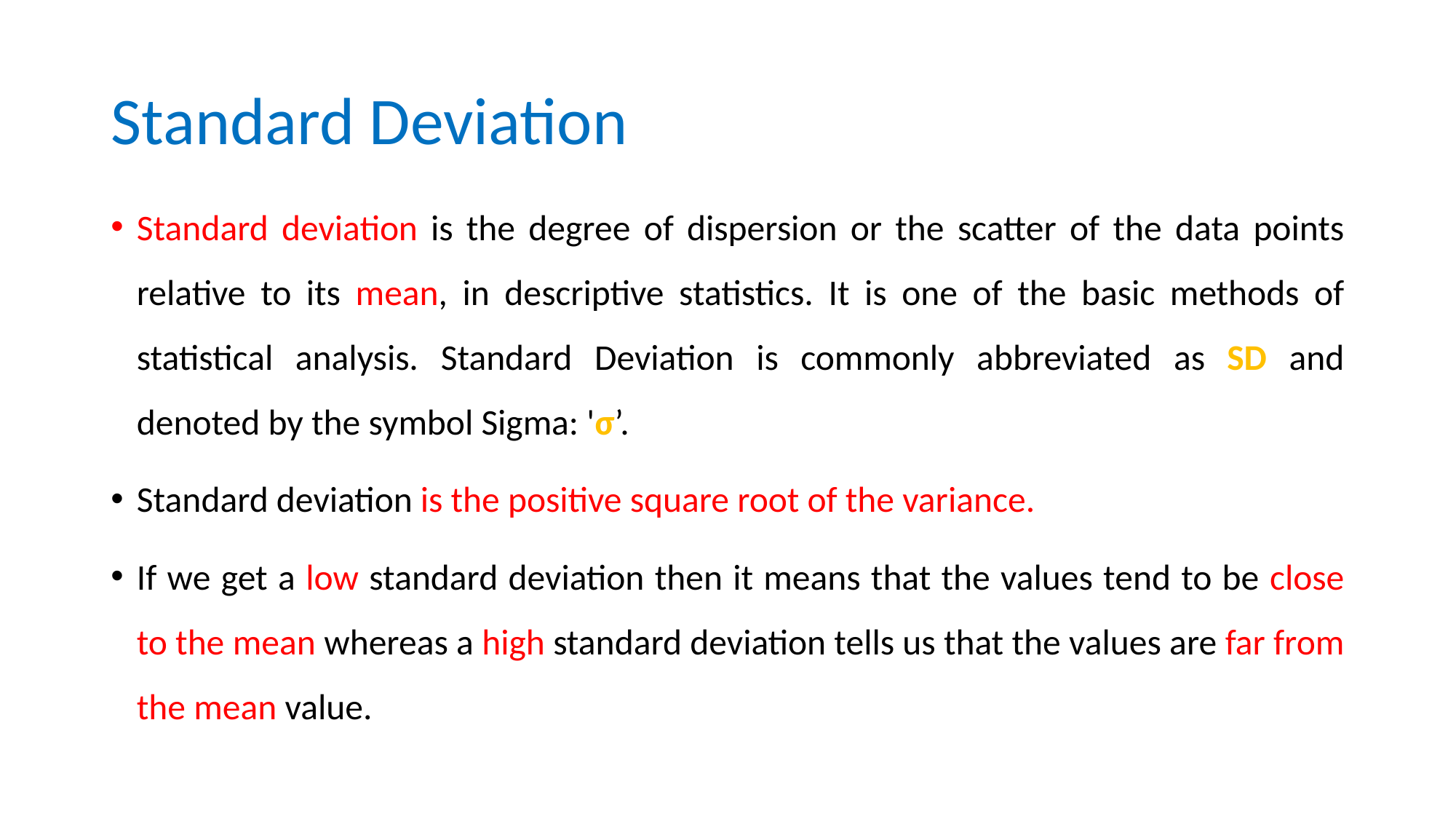

# Standard Deviation
Standard deviation is the degree of dispersion or the scatter of the data points relative to its mean, in descriptive statistics. It is one of the basic methods of statistical analysis. Standard Deviation is commonly abbreviated as SD and denoted by the symbol Sigma: 'σ’.
Standard deviation is the positive square root of the variance.
If we get a low standard deviation then it means that the values tend to be close to the mean whereas a high standard deviation tells us that the values are far from the mean value.